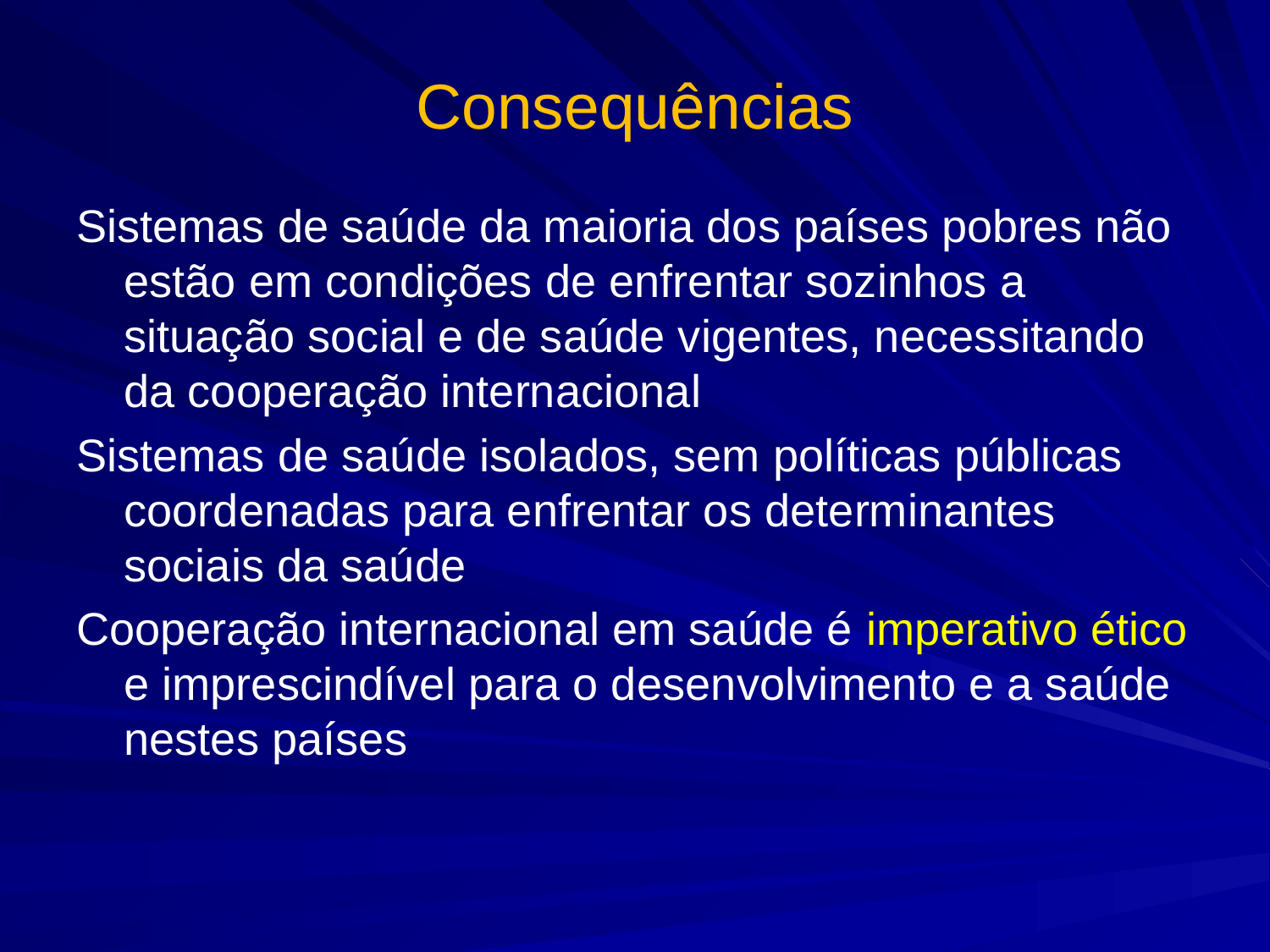

# Consequências
Sistemas de saúde da maioria dos países pobres não estão em condições de enfrentar sozinhos a situação social e de saúde vigentes, necessitando da cooperação internacional
Sistemas de saúde isolados, sem políticas públicas coordenadas para enfrentar os determinantes sociais da saúde
Cooperação internacional em saúde é imperativo ético e imprescindível para o desenvolvimento e a saúde nestes países